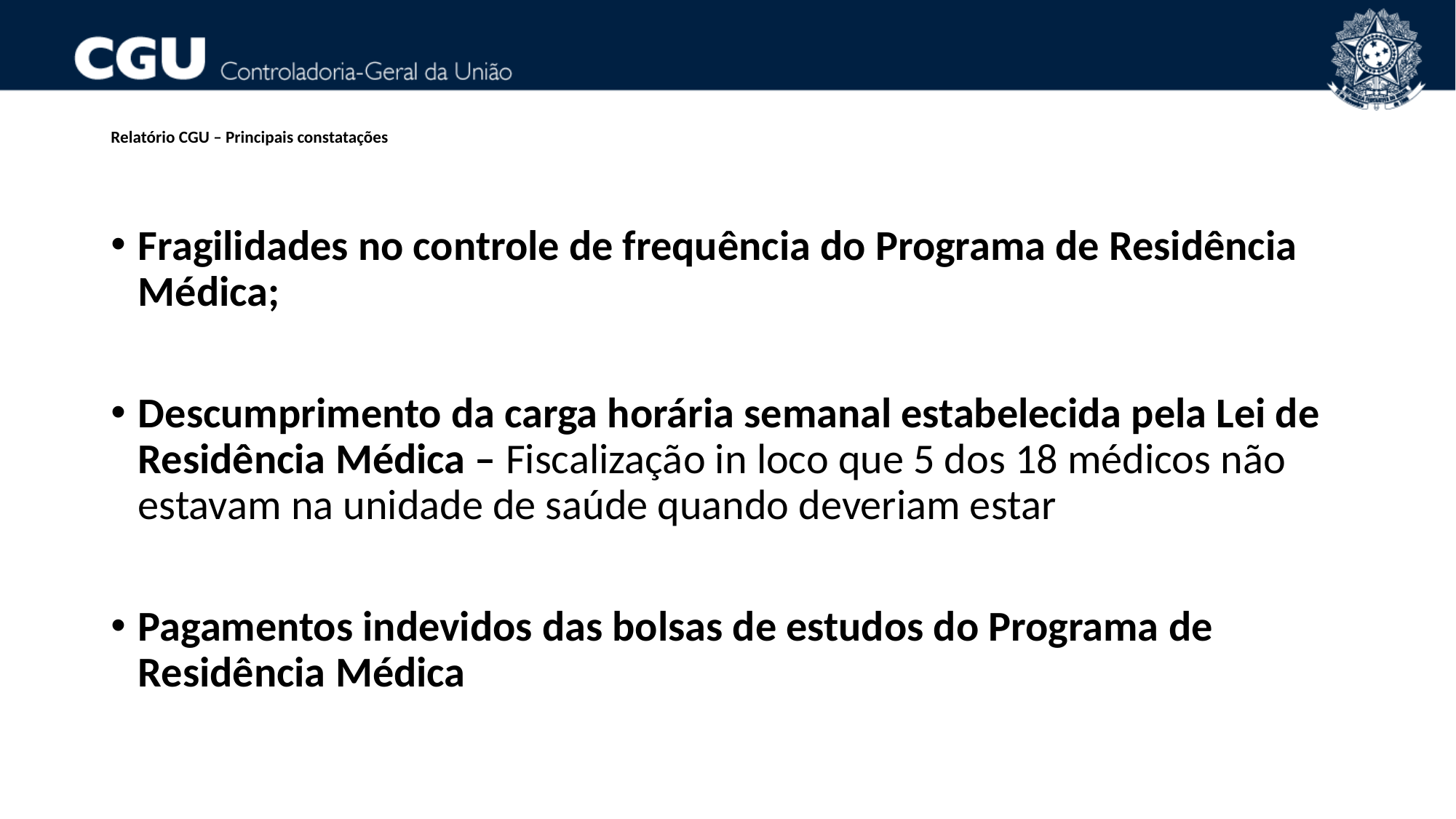

# Relatório CGU – Principais constatações
Fragilidades no controle de frequência do Programa de Residência Médica;

Descumprimento da carga horária semanal estabelecida pela Lei de Residência Médica – Fiscalização in loco que 5 dos 18 médicos não estavam na unidade de saúde quando deveriam estar

Pagamentos indevidos das bolsas de estudos do Programa de Residência Médica